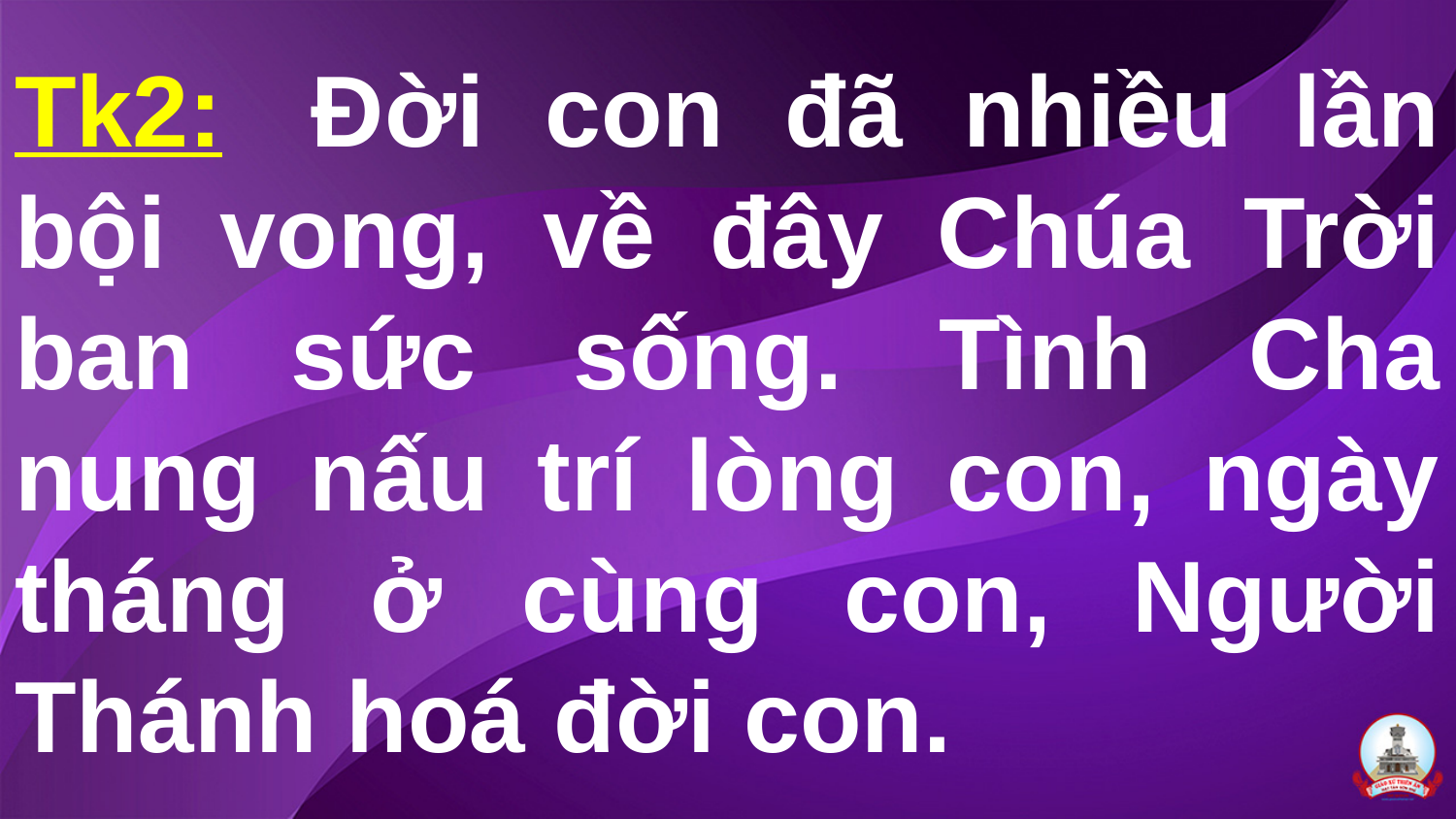

# Tk2:  Đời con đã nhiều lần bội vong, về đây Chúa Trời ban sức sống. Tình Cha nung nấu trí lòng con, ngày tháng ở cùng con, Người Thánh hoá đời con.